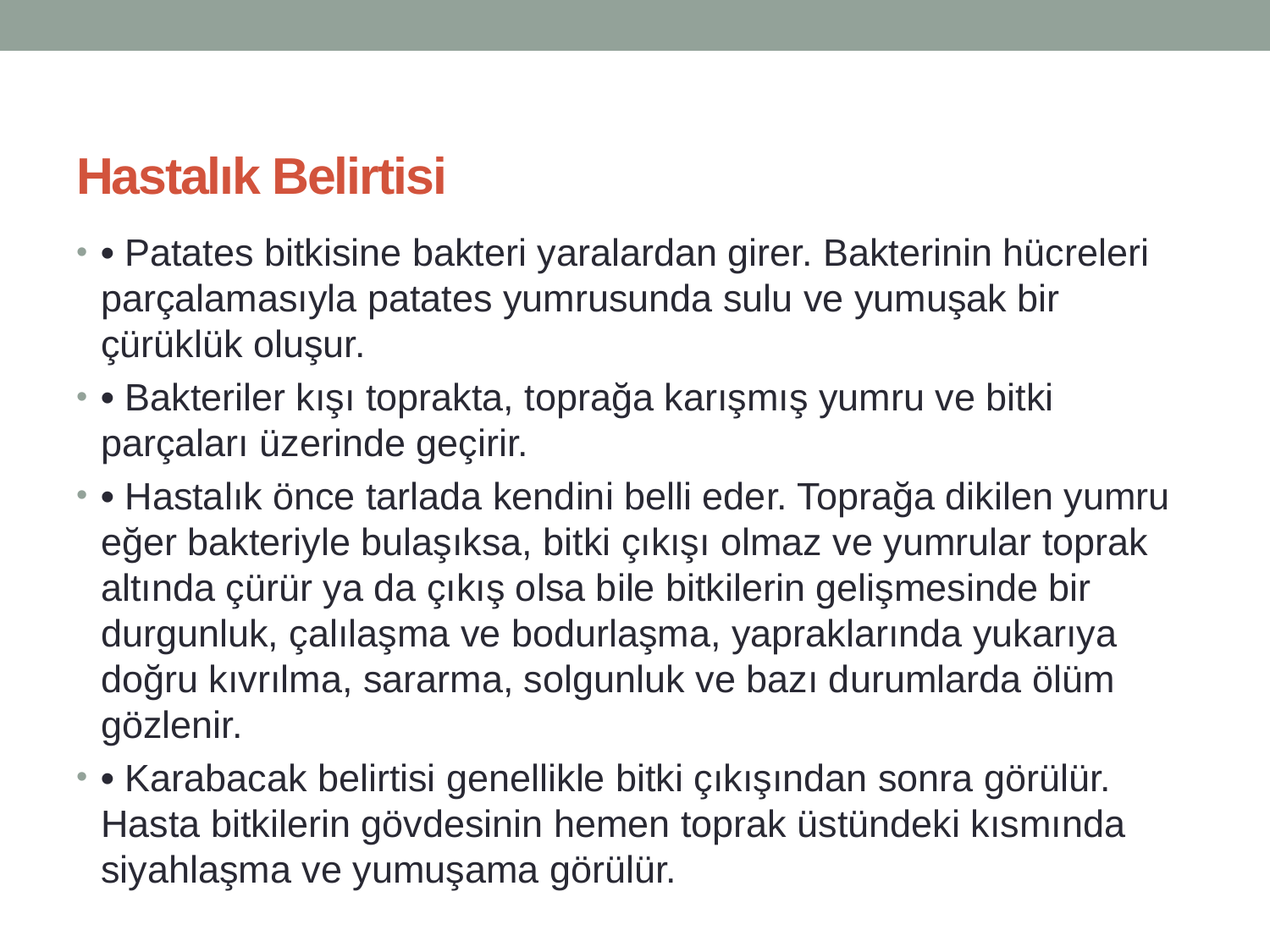

# Hastalık Belirtisi
• Patates bitkisine bakteri yaralardan girer. Bakterinin hücreleri parçalamasıyla patates yumrusunda sulu ve yumuşak bir çürüklük oluşur.
• Bakteriler kışı toprakta, toprağa karışmış yumru ve bitki parçaları üzerinde geçirir.
• Hastalık önce tarlada kendini belli eder. Toprağa dikilen yumru eğer bakteriyle bulaşıksa, bitki çıkışı olmaz ve yumrular toprak altında çürür ya da çıkış olsa bile bitkilerin gelişmesinde bir durgunluk, çalılaşma ve bodurlaşma, yapraklarında yukarıya doğru kıvrılma, sararma, solgunluk ve bazı durumlarda ölüm gözlenir.
• Karabacak belirtisi genellikle bitki çıkışından sonra görülür. Hasta bitkilerin gövdesinin hemen toprak üstündeki kısmında siyahlaşma ve yumuşama görülür.